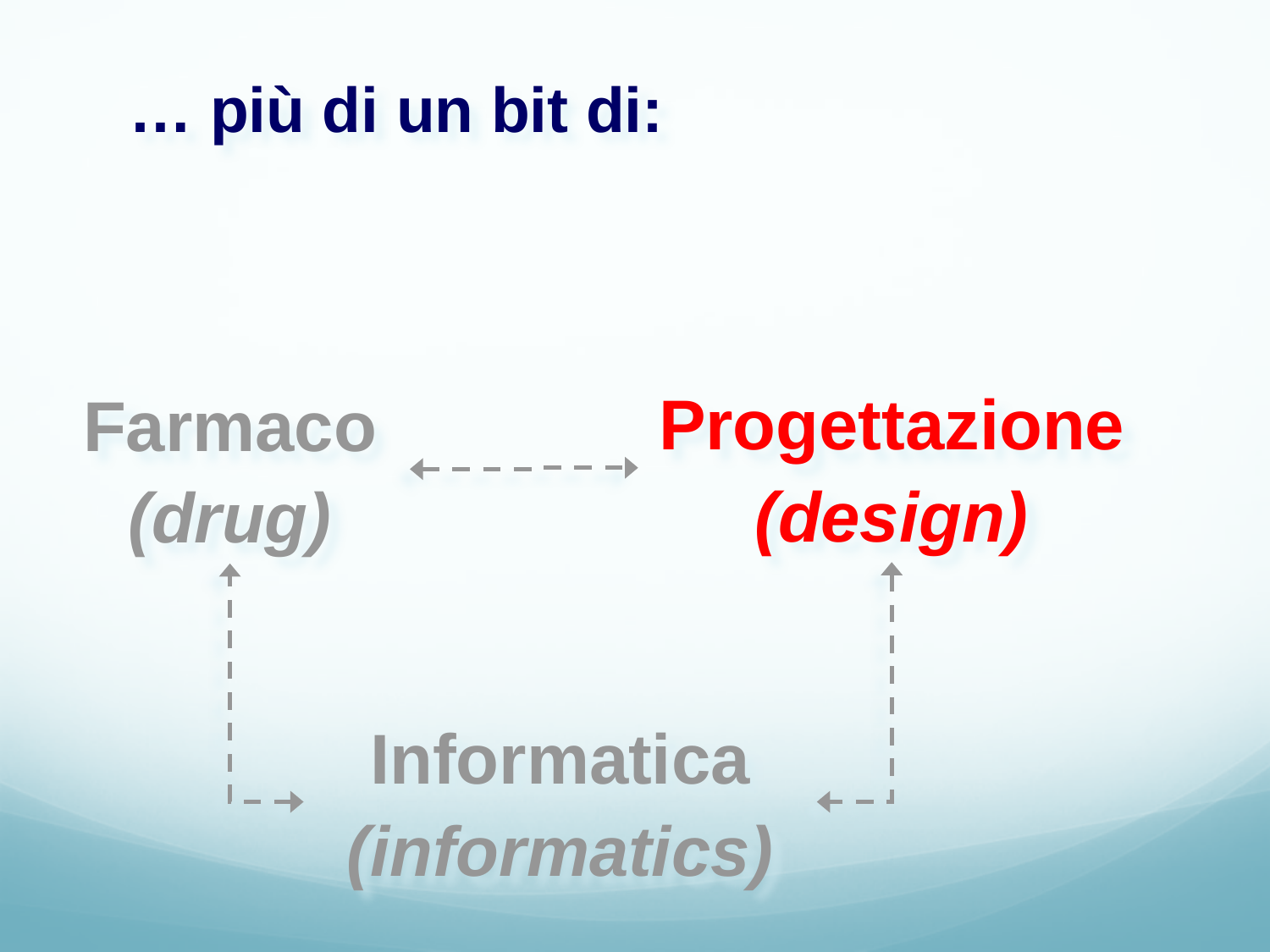

… più di un bit di:
Progettazione
(design)
Farmaco
(drug)
Informatica
(informatics)